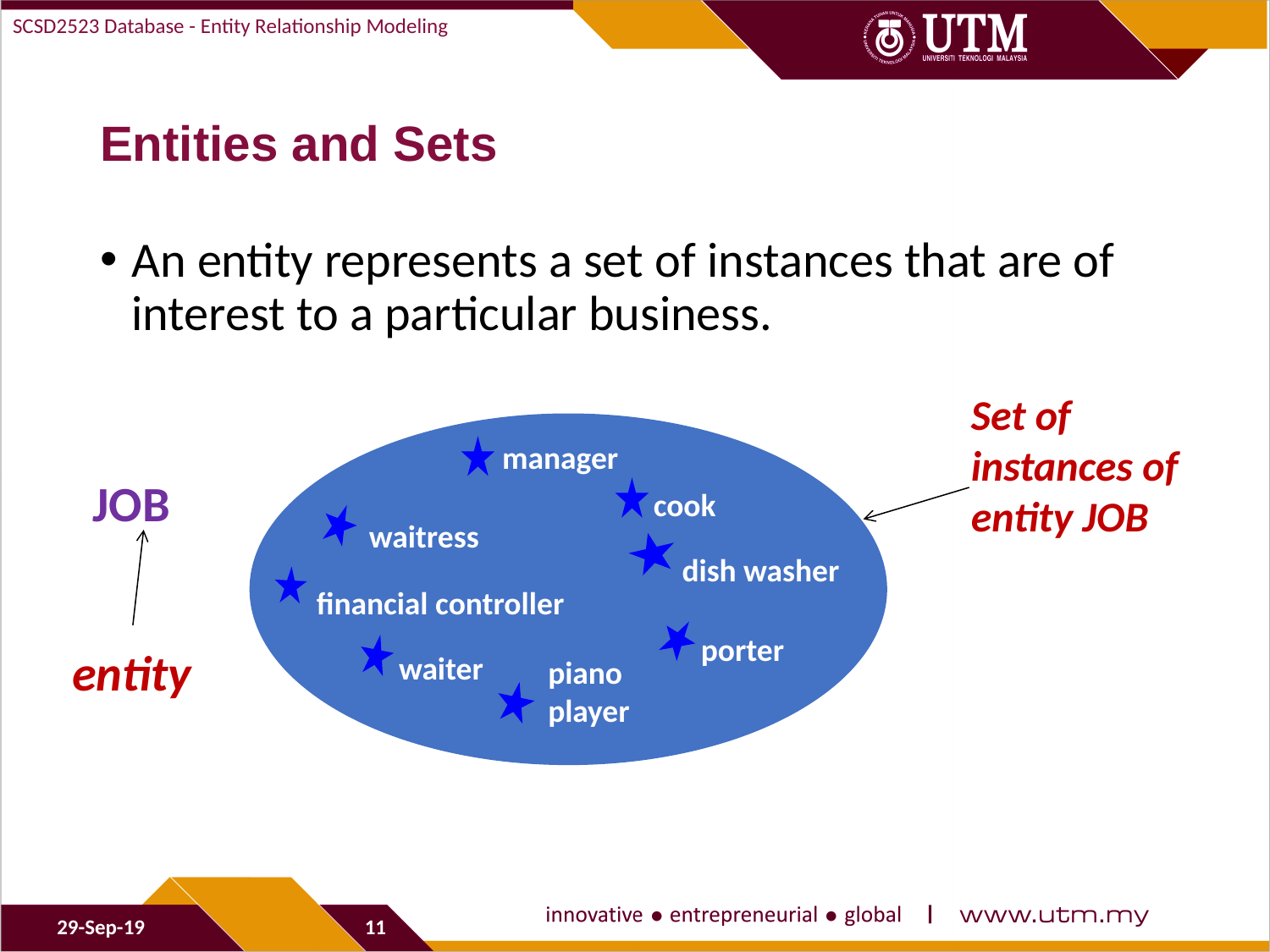

SCSD2523 Database - Entity Relationship Modeling
# Entities and Sets
An entity represents a set of instances that are of  interest to a particular business.

Set of instances of entity JOB

manager

cook

waitress

dish washer

financial controller

porter

waiter
piano player

JOB
entity
29-Sep-19
11